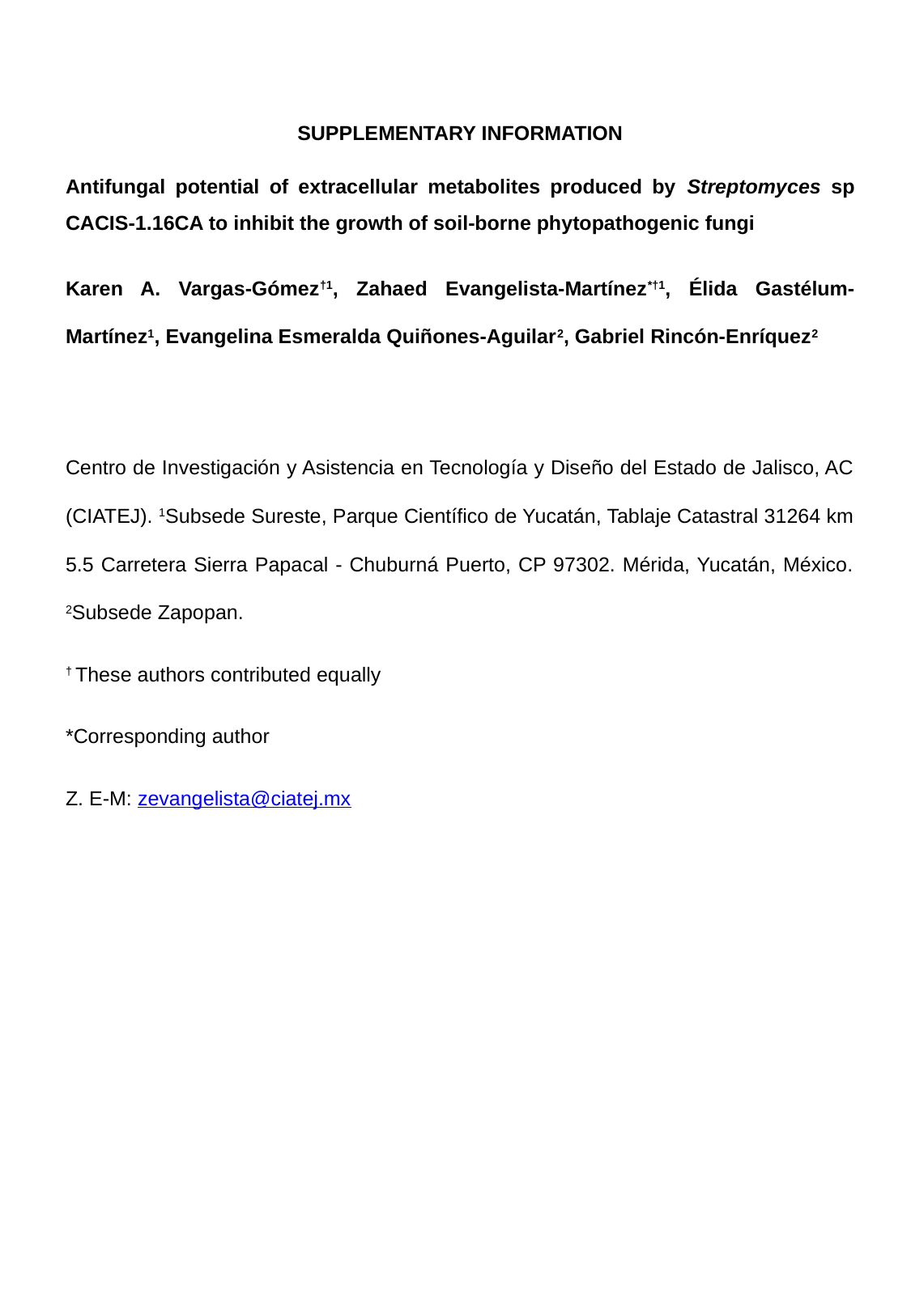

SUPPLEMENTARY INFORMATION
Antifungal potential of extracellular metabolites produced by Streptomyces sp CACIS-1.16CA to inhibit the growth of soil-borne phytopathogenic fungi
Karen A. Vargas-Gómez†1, Zahaed Evangelista-Martínez*†1, Élida Gastélum-Martínez1, Evangelina Esmeralda Quiñones-Aguilar2, Gabriel Rincón-Enríquez2

Centro de Investigación y Asistencia en Tecnología y Diseño del Estado de Jalisco, AC (CIATEJ). 1Subsede Sureste, Parque Científico de Yucatán, Tablaje Catastral 31264 km 5.5 Carretera Sierra Papacal - Chuburná Puerto, CP 97302. Mérida, Yucatán, México. 2Subsede Zapopan.
† These authors contributed equally
*Corresponding author
Z. E-M: zevangelista@ciatej.mx